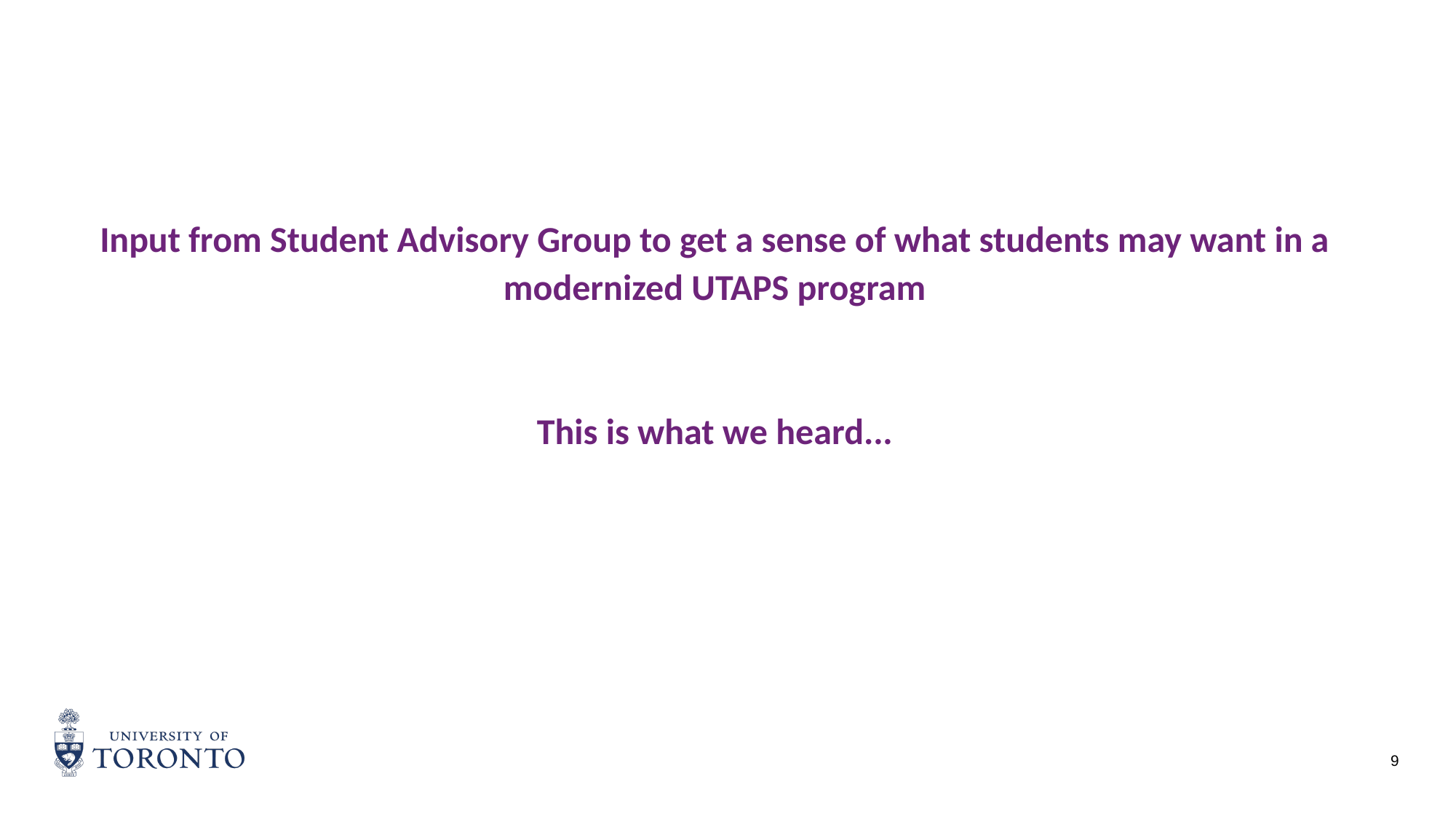

Input from Student Advisory Group to get a sense of what students may want in a modernized UTAPS program

This is what we heard...
9